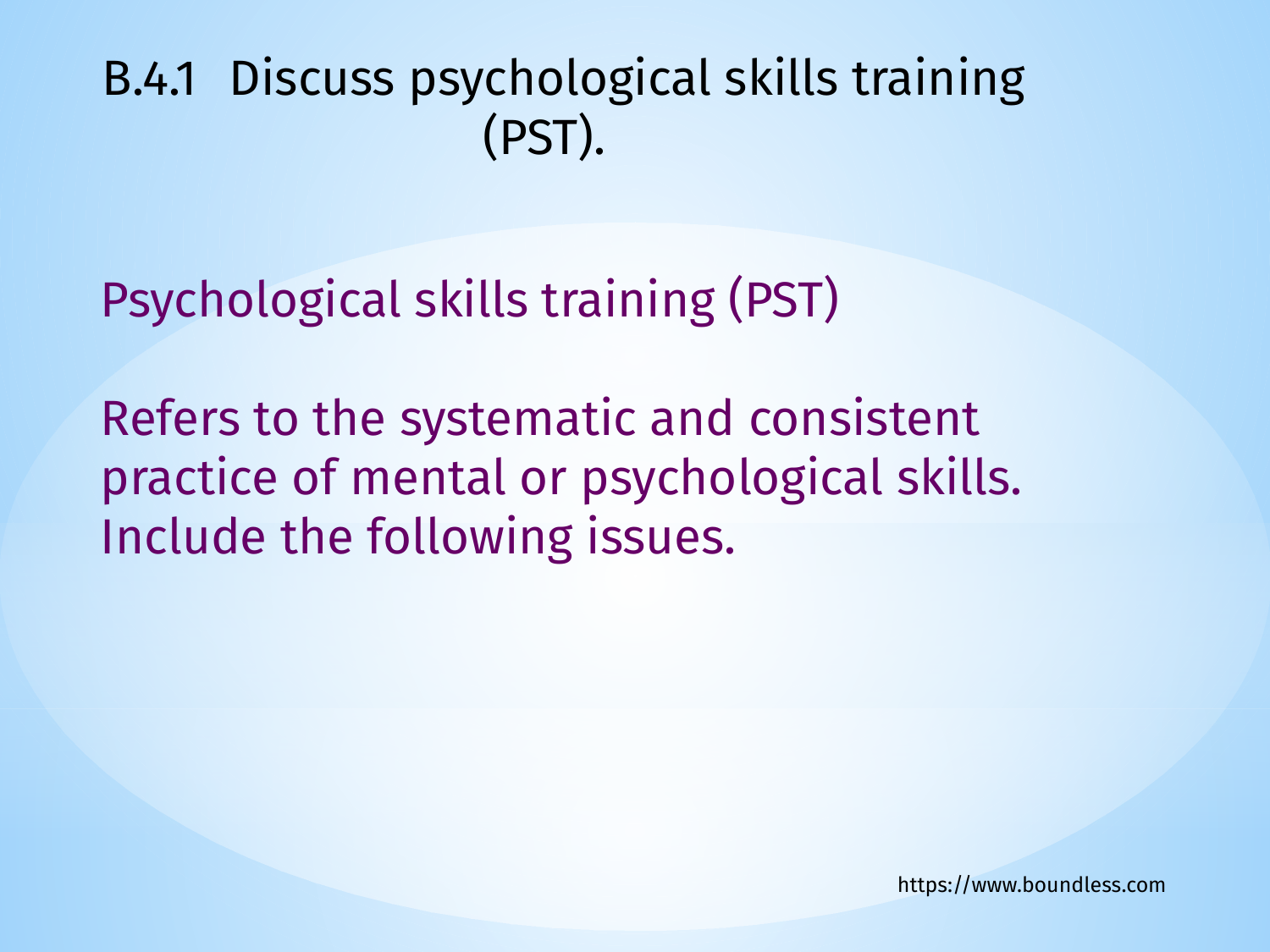

B.4.1 	Discuss psychological skills training 				(PST).
Psychological skills training (PST)

Refers to the systematic and consistent practice of mental or psychological skills.
Include the following issues.
https://www.boundless.com